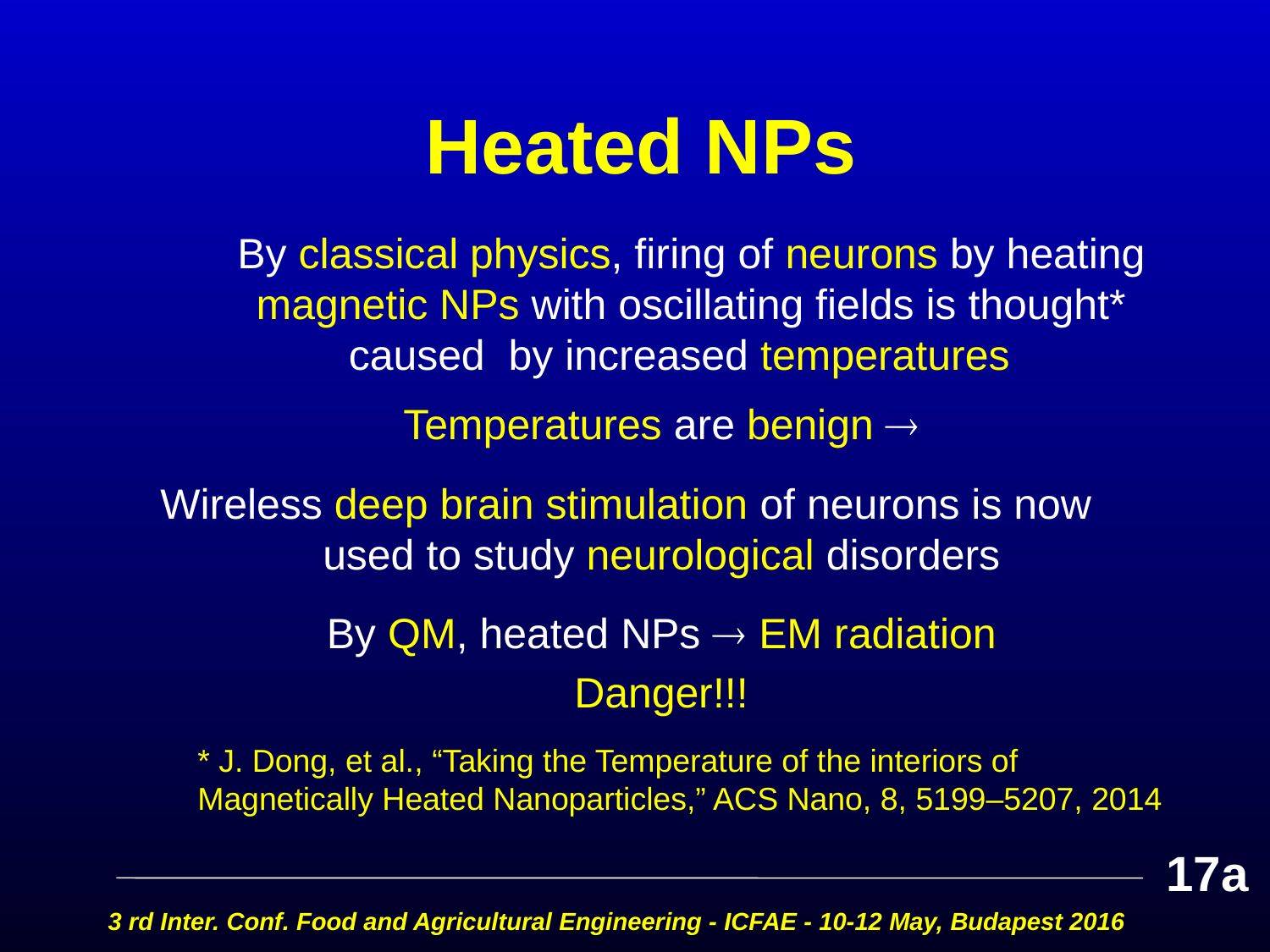

By classical physics, firing of neurons by heating magnetic NPs with oscillating fields is thought* caused  by increased temperatures

* J. Dong, et al., “Taking the Temperature of the interiors of Magnetically Heated Nanoparticles,” ACS Nano, 8, 5199–5207, 2014
# Heated NPs
Temperatures are benign →

Wireless deep brain stimulation of neurons is now       used to study neurological disorders

By QM, heated NPs → EM radiation
Danger!!!

17a
3 rd Inter. Conf. Food and Agricultural Engineering - ICFAE - 10-12 May, Budapest 2016